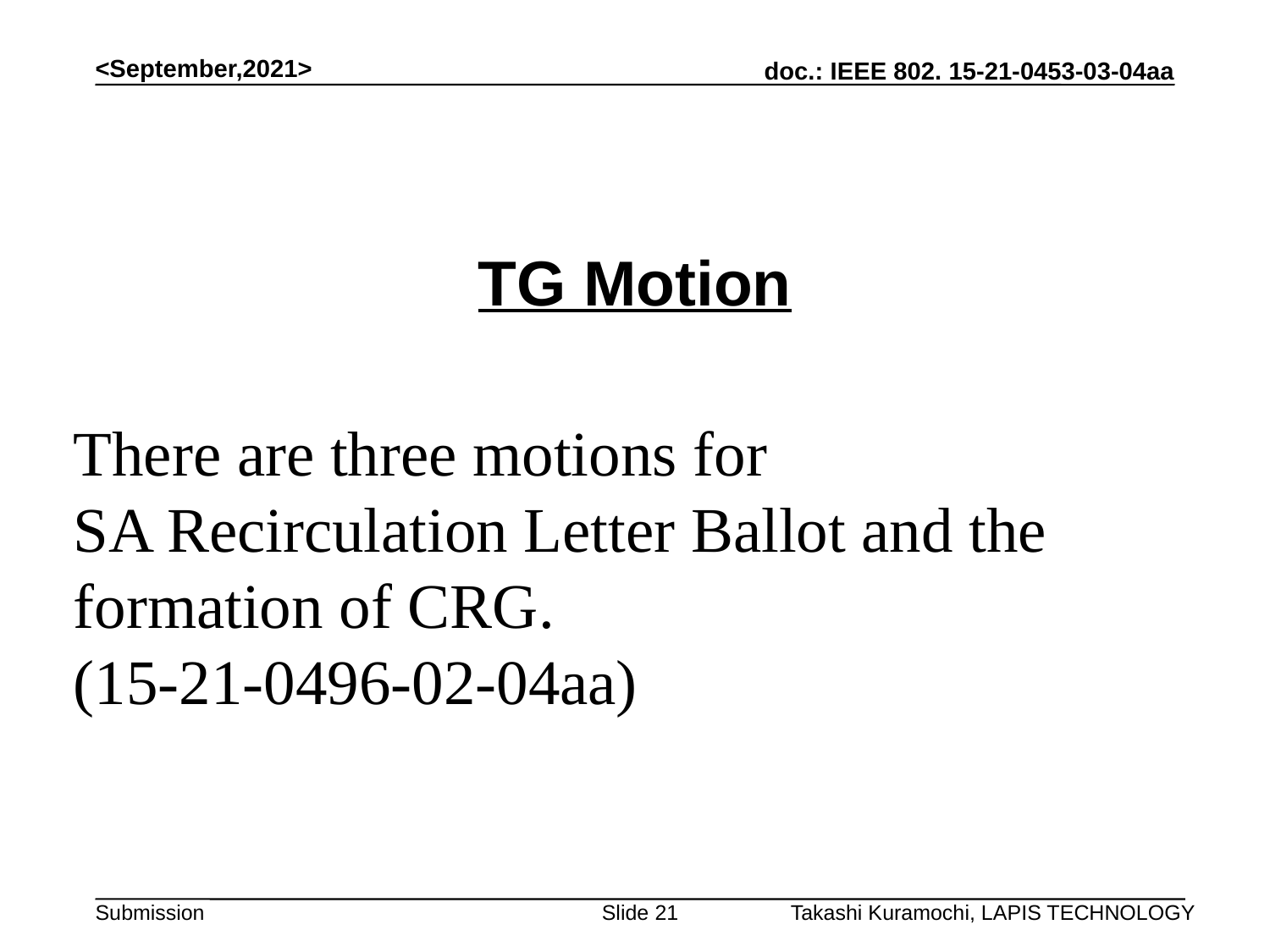

<September,2021>
# TG Motion
There are three motions for
SA Recirculation Letter Ballot and the formation of CRG.
(15-21-0496-02-04aa)

Slide 21
Takashi Kuramochi, LAPIS TECHNOLOGY